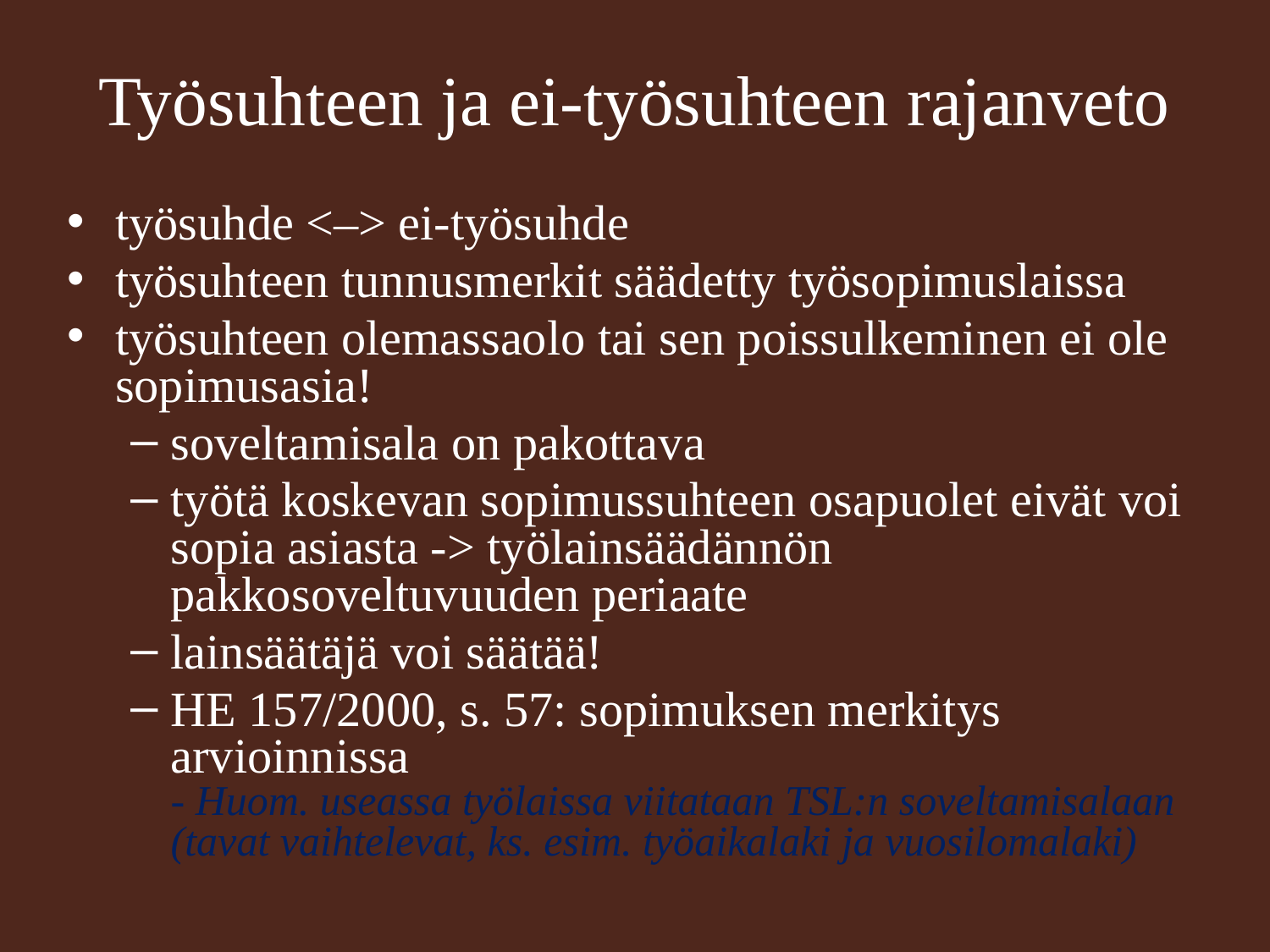

# Työsuhteen ja ei-työsuhteen rajanveto
työsuhde <–> ei-työsuhde
työsuhteen tunnusmerkit säädetty työsopimuslaissa
työsuhteen olemassaolo tai sen poissulkeminen ei ole sopimusasia!
soveltamisala on pakottava
työtä koskevan sopimussuhteen osapuolet eivät voi sopia asiasta -> työlainsäädännön pakkosoveltuvuuden periaate
lainsäätäjä voi säätää!
HE 157/2000, s. 57: sopimuksen merkitys arvioinnissa
- Huom. useassa työlaissa viitataan TSL:n soveltamisalaan (tavat vaihtelevat, ks. esim. työaikalaki ja vuosilomalaki)